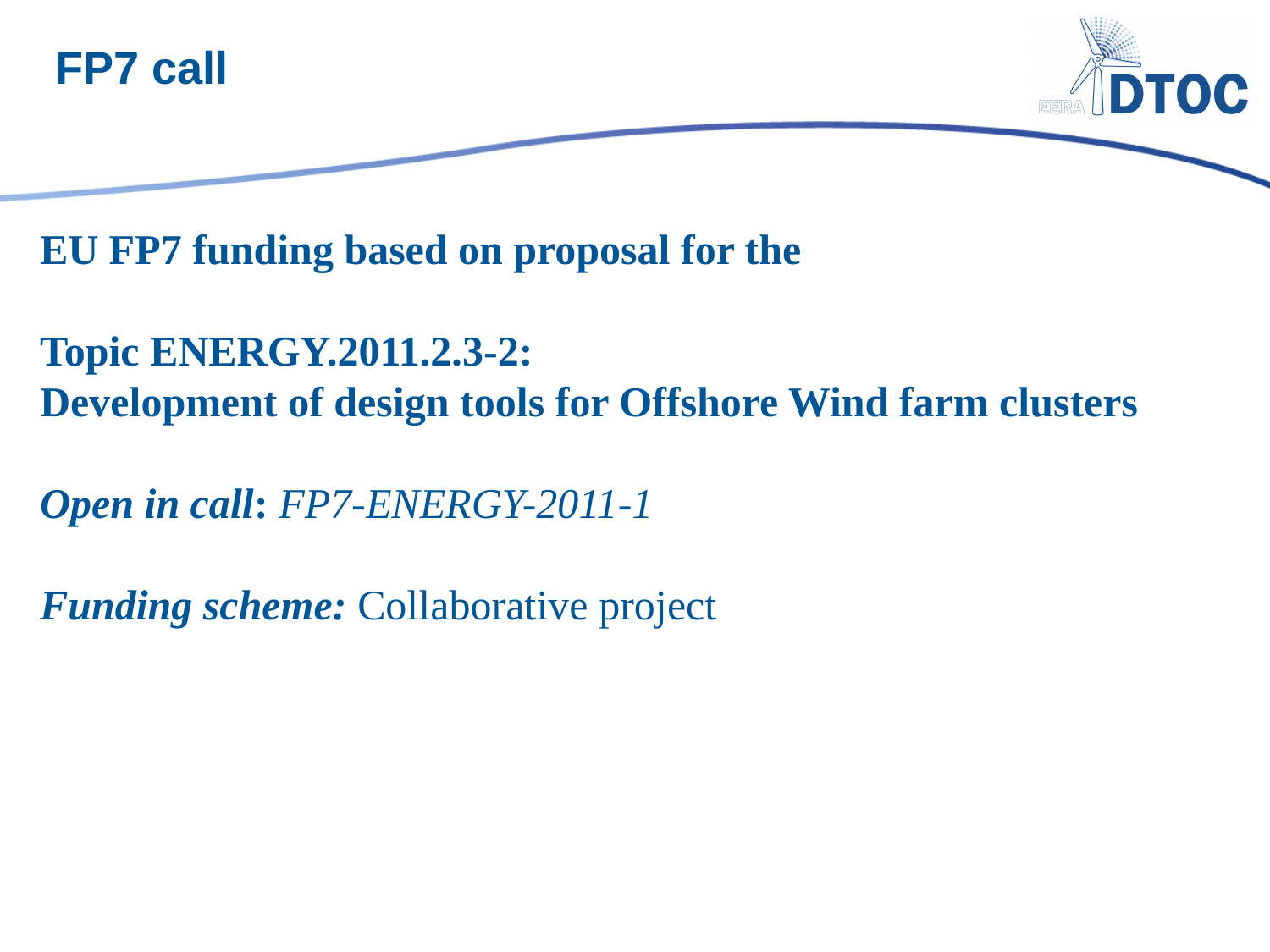

# FP7 call
EU FP7 funding based on proposal for the

Topic ENERGY.2011.2.3-2:
Development of design tools for Offshore Wind farm clusters

Open in call: FP7-ENERGY-2011-1

Funding scheme: Collaborative project